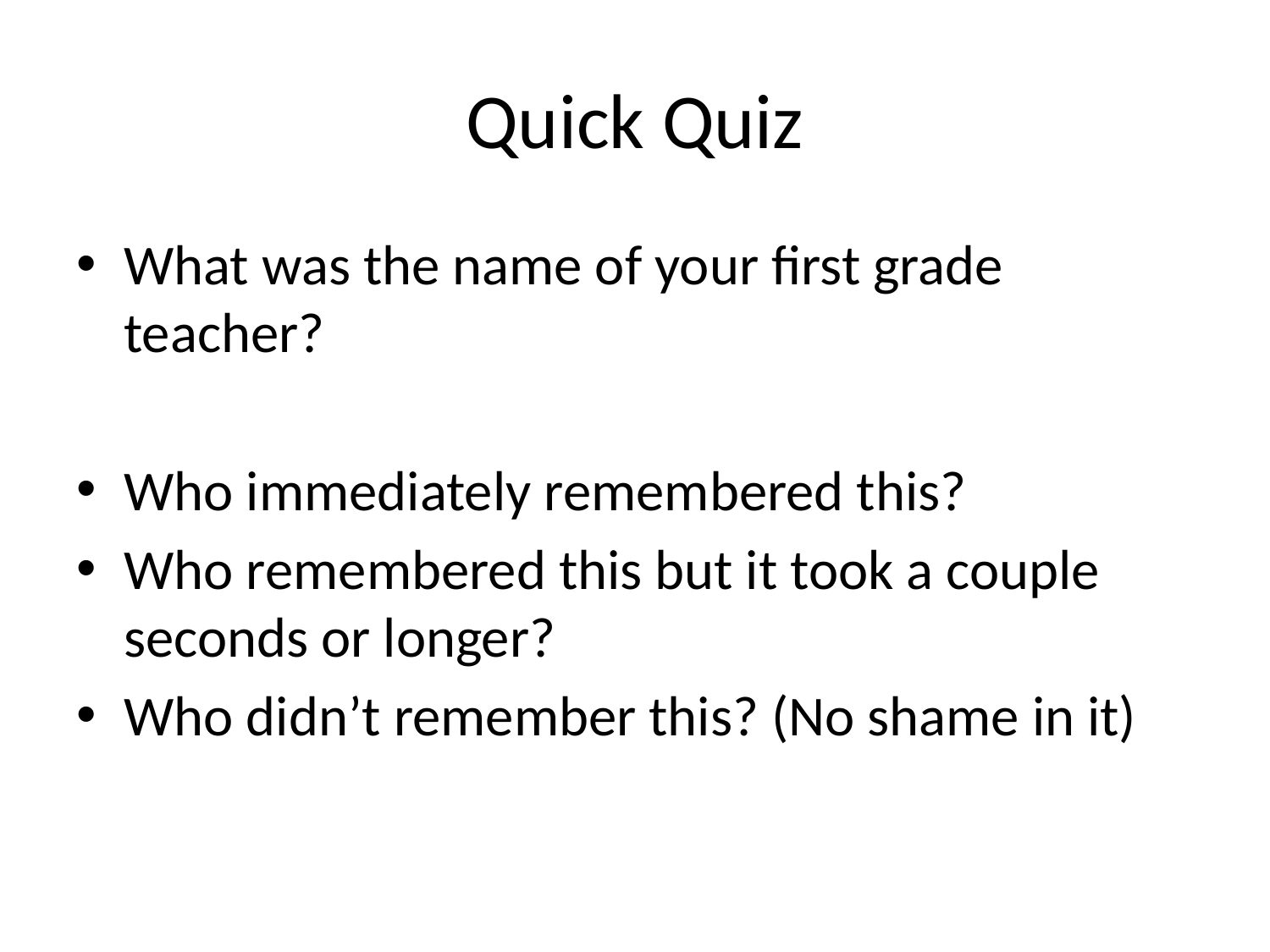

# Quick Quiz
What was the name of your first grade teacher?

Who immediately remembered this?
Who remembered this but it took a couple seconds or longer?
Who didn’t remember this? (No shame in it)